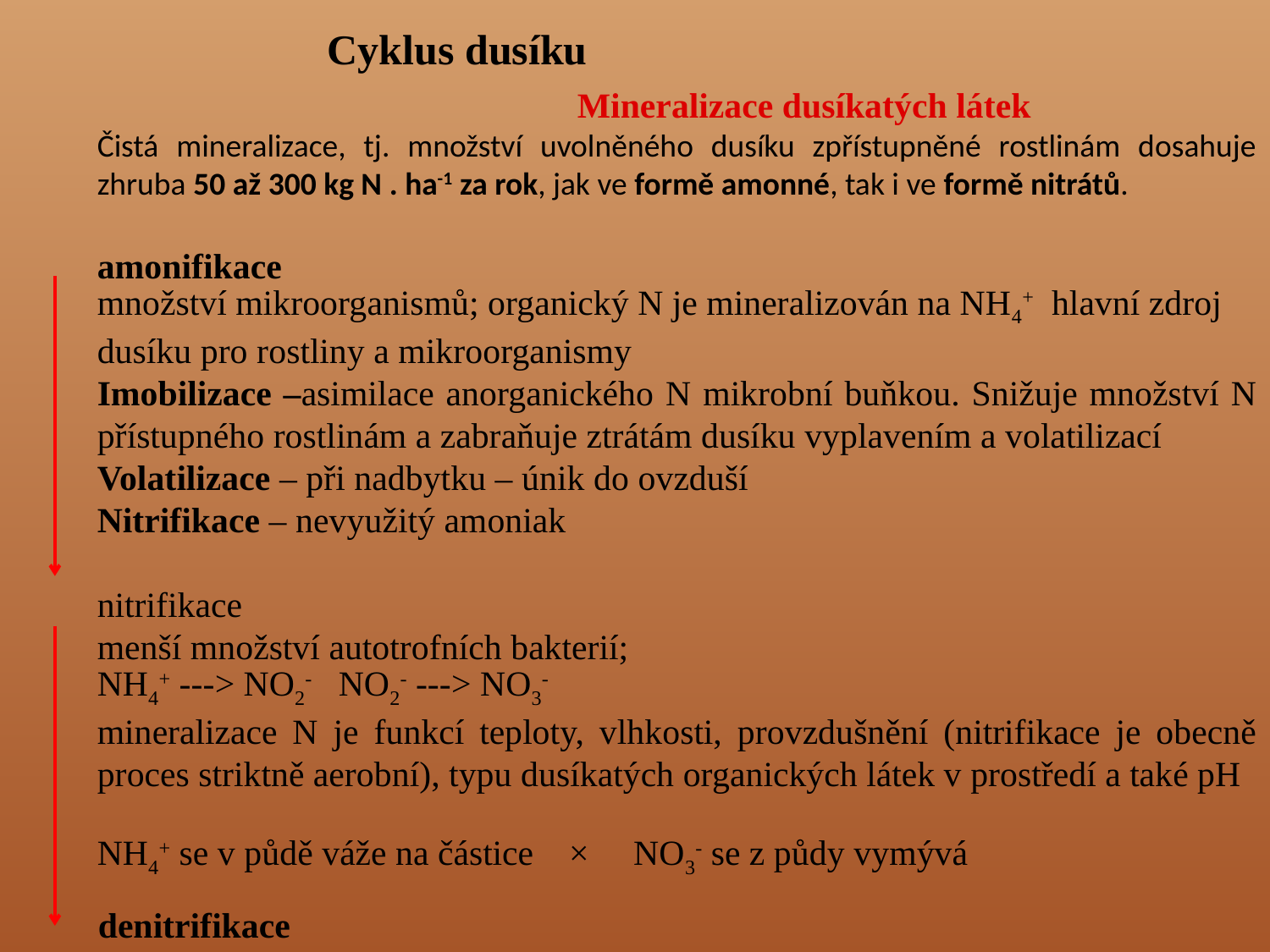

Cyklus dusíku
		Mineralizace dusíkatých látek
Čistá mineralizace, tj. množství uvolněného dusíku zpřístupněné rostlinám dosahuje zhruba 50 až 300 kg N . ha-1 za rok, jak ve formě amonné, tak i ve formě nitrátů.

amonifikace
množství mikroorganismů; organický N je mineralizován na NH4+  hlavní zdroj dusíku pro rostliny a mikroorganismy
Imobilizace –asimilace anorganického N mikrobní buňkou. Snižuje množství N přístupného rostlinám a zabraňuje ztrátám dusíku vyplavením a volatilizací
Volatilizace – při nadbytku – únik do ovzduší
Nitrifikace – nevyužitý amoniak

nitrifikace
menší množství autotrofních bakterií;
NH4+ ---> NO2-   NO2- ---> NO3-
mineralizace N je funkcí teploty, vlhkosti, provzdušnění (nitrifikace je obecně proces striktně aerobní), typu dusíkatých organických látek v prostředí a také pH

NH4+ se v půdě váže na částice    ×     NO3- se z půdy vymývá
denitrifikace